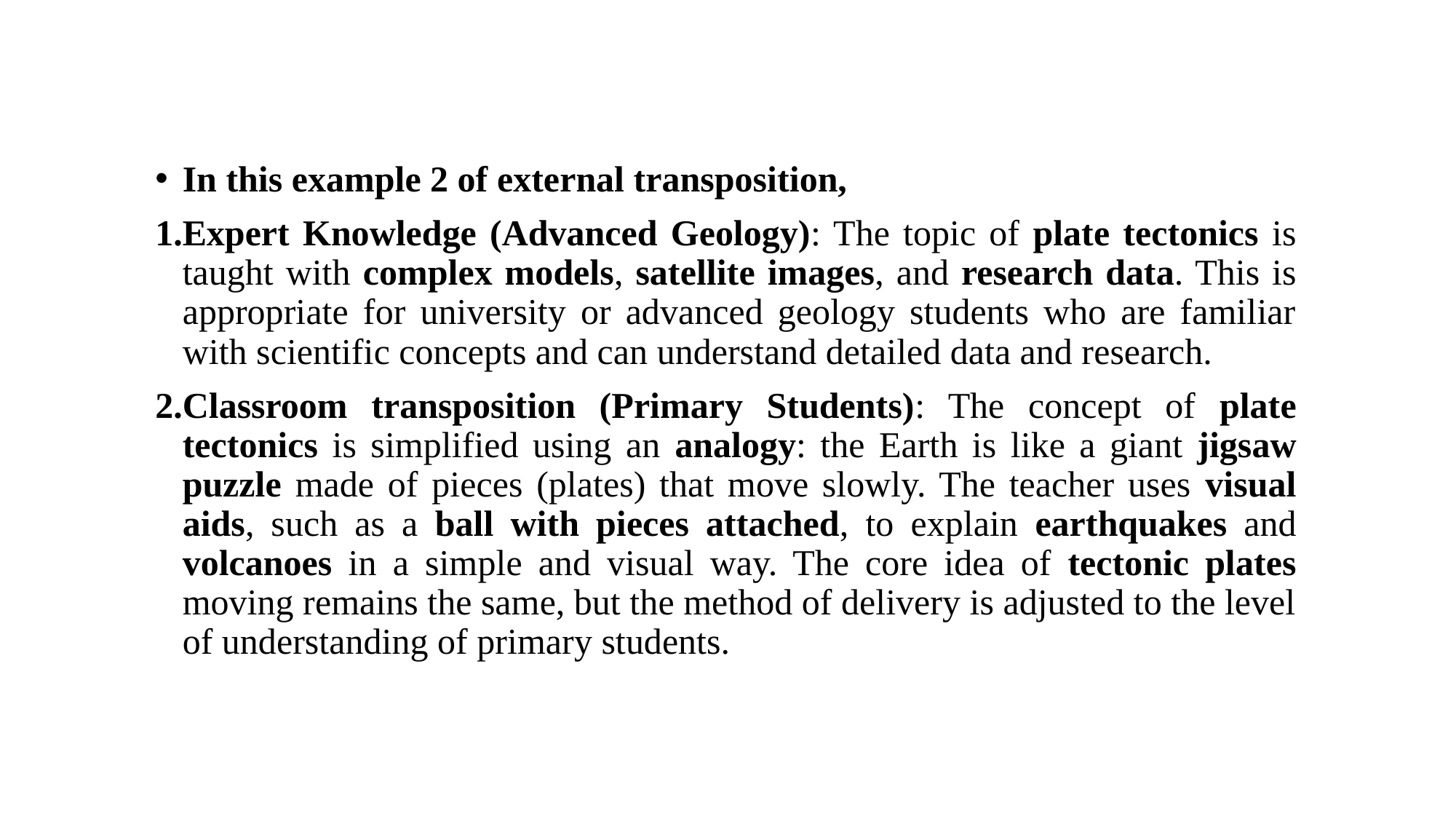

#
In this example 2 of external transposition,
Expert Knowledge (Advanced Geology): The topic of plate tectonics is taught with complex models, satellite images, and research data. This is appropriate for university or advanced geology students who are familiar with scientific concepts and can understand detailed data and research.
Classroom transposition (Primary Students): The concept of plate tectonics is simplified using an analogy: the Earth is like a giant jigsaw puzzle made of pieces (plates) that move slowly. The teacher uses visual aids, such as a ball with pieces attached, to explain earthquakes and volcanoes in a simple and visual way. The core idea of tectonic plates moving remains the same, but the method of delivery is adjusted to the level of understanding of primary students.